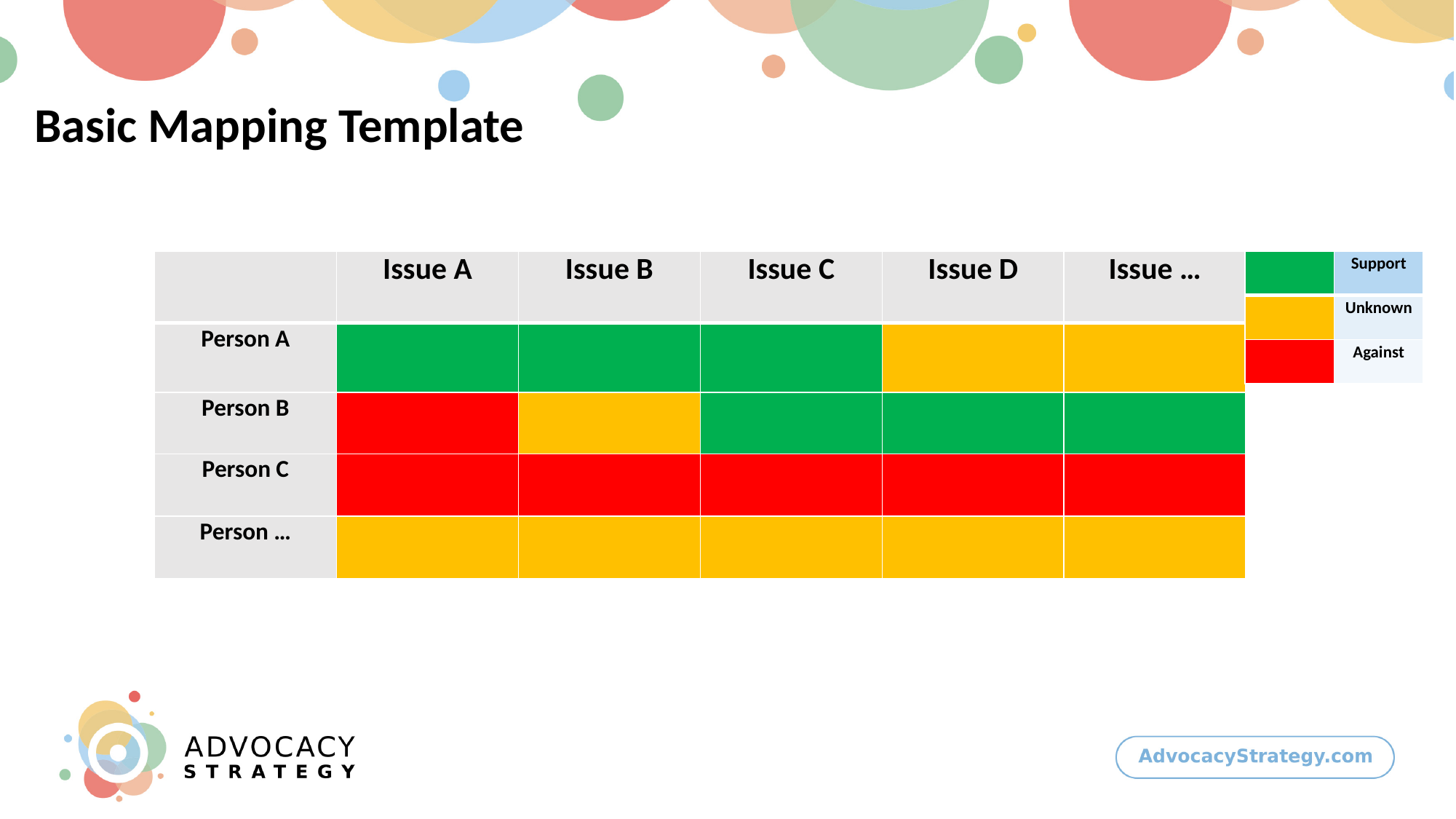

# Basic Mapping Template
|  | Issue A | Issue B | Issue C | Issue D | Issue … |
| --- | --- | --- | --- | --- | --- |
| Person A |  |  |  |  |  |
| Person B |  |  |  |  |  |
| Person C |  |  |  |  |  |
| Person … |  |  |  |  |  |
|  | Support |
| --- | --- |
|  | Unknown |
|  | Against |